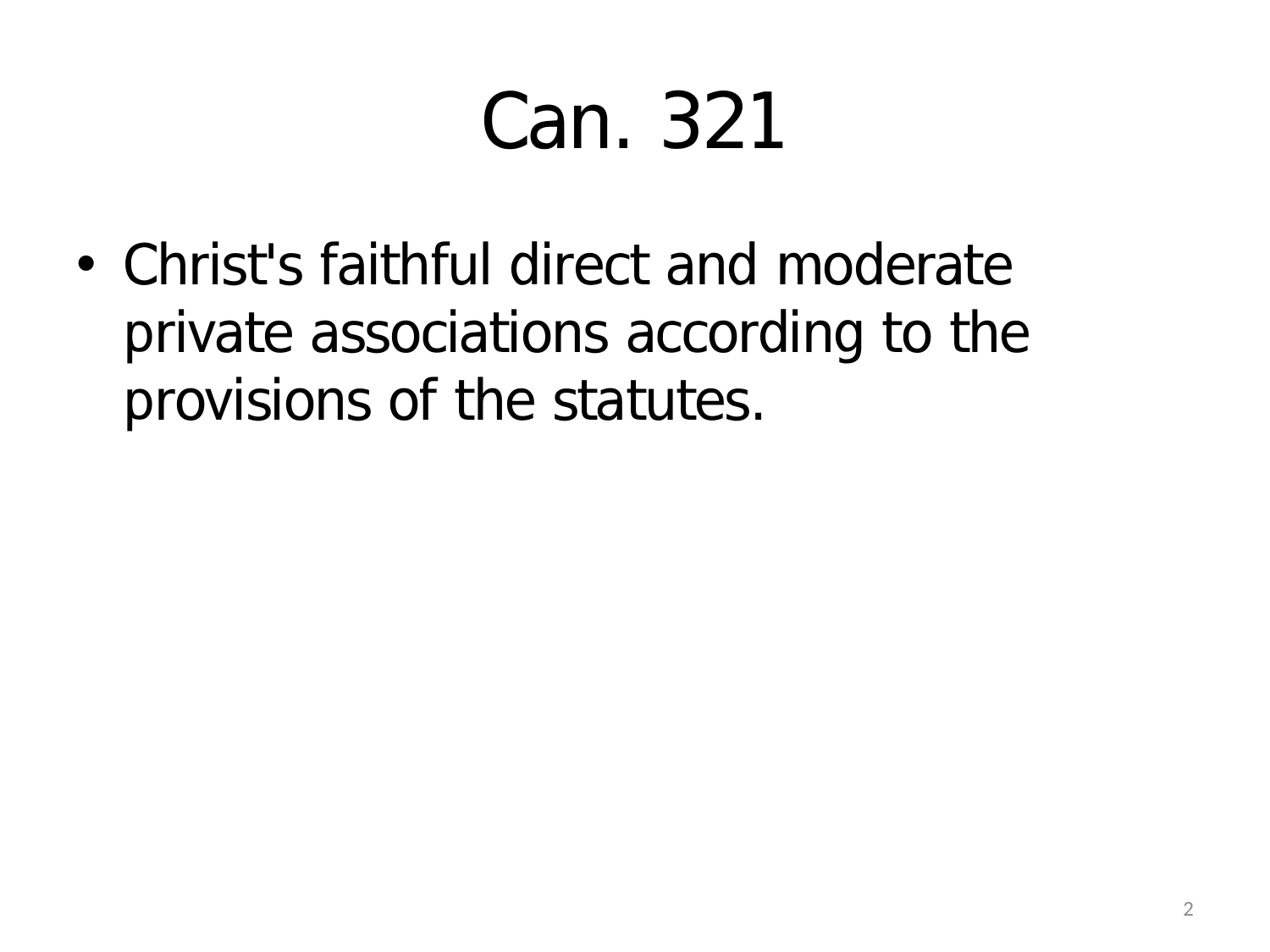

# Can. 321
Christ's faithful direct and moderate private associations according to the provisions of the statutes.

2